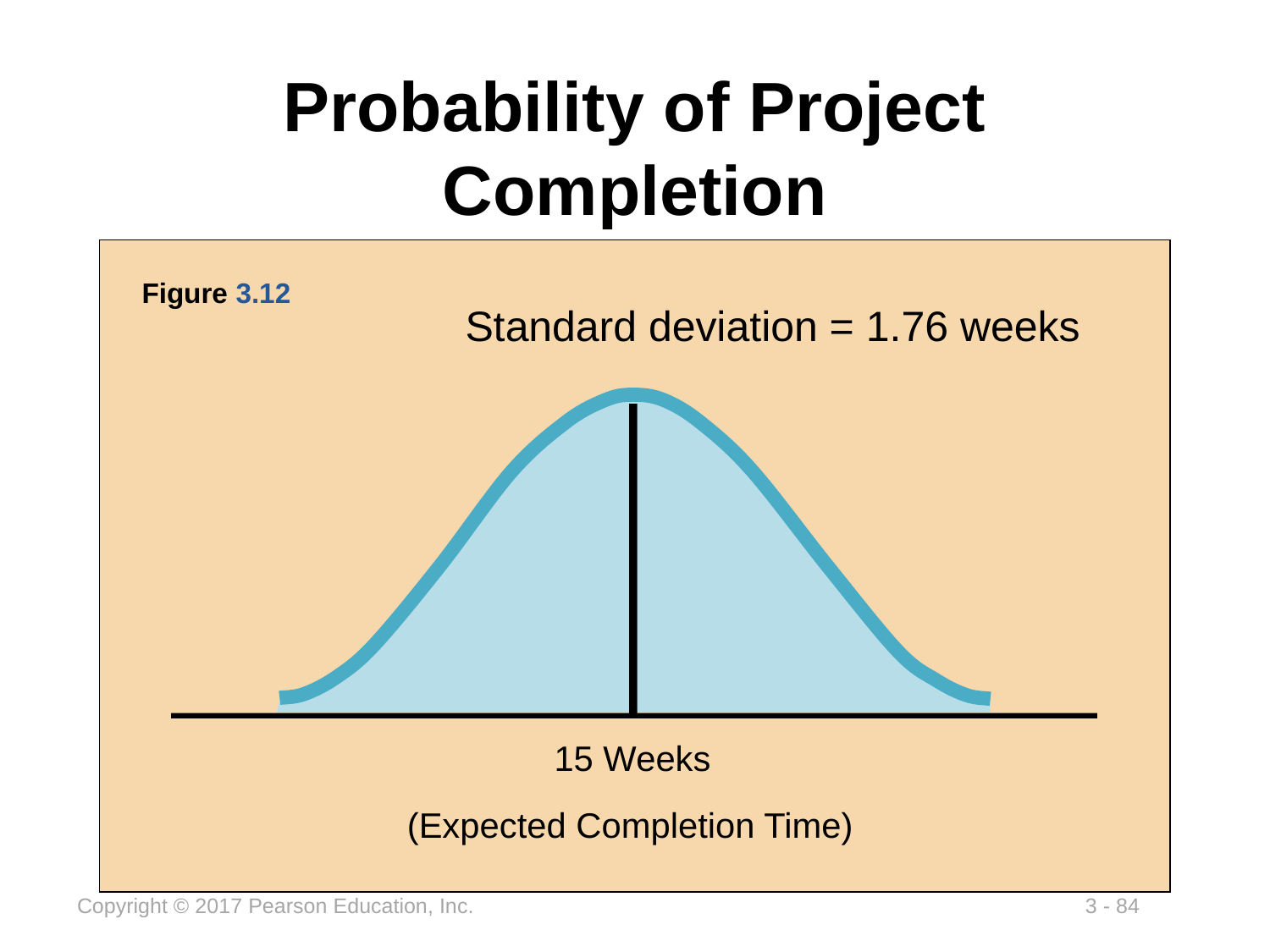

# Probability of Project Completion

Figure 3.12
Standard deviation = 1.76 weeks

15 Weeks
(Expected Completion Time)